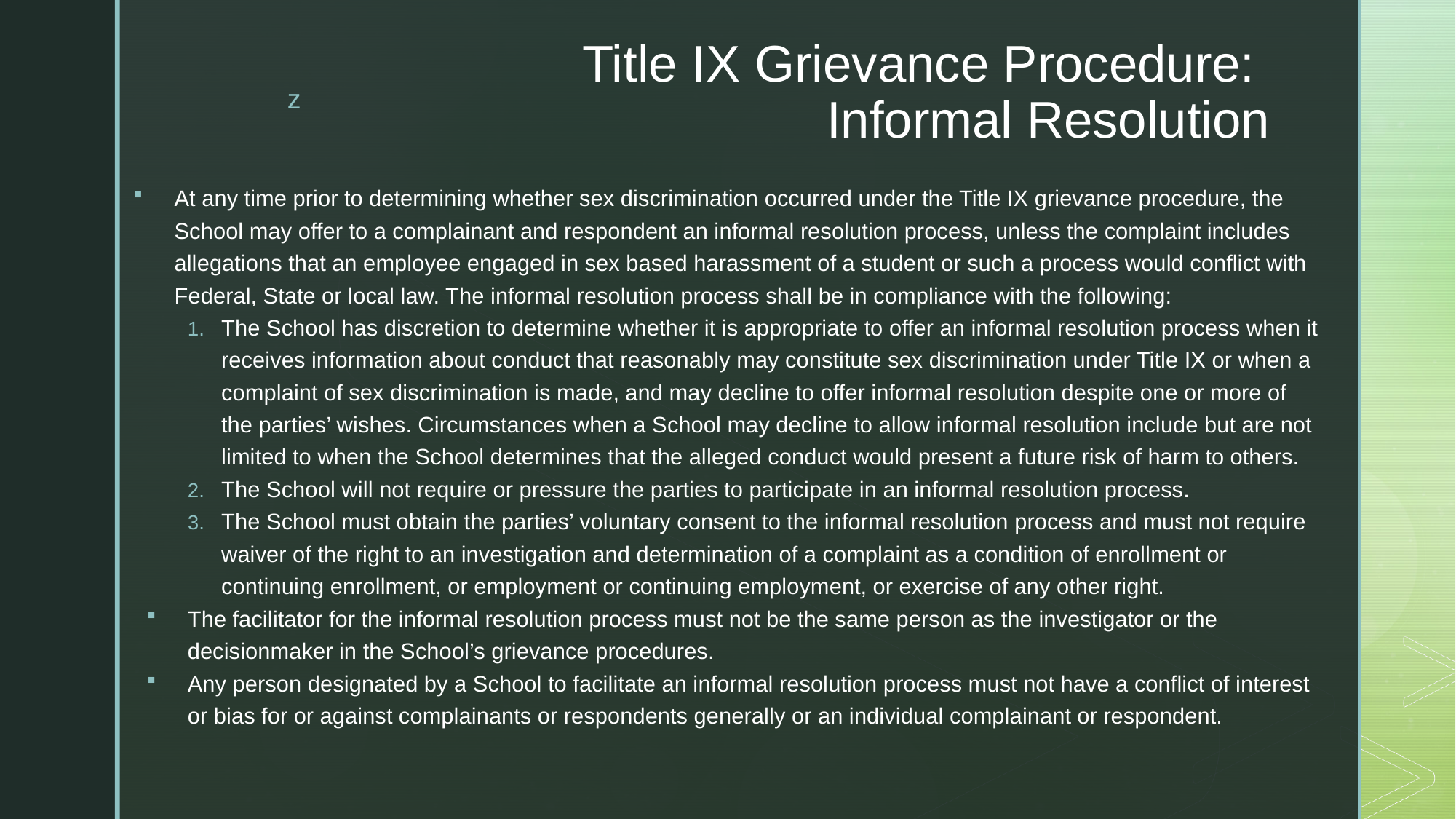

# Title IX Grievance Procedure: Informal Resolution
At any time prior to determining whether sex discrimination occurred under the Title IX grievance procedure, the School may offer to a complainant and respondent an informal resolution process, unless the complaint includes allegations that an employee engaged in sex based harassment of a student or such a process would conflict with Federal, State or local law. The informal resolution process shall be in compliance with the following:
The School has discretion to determine whether it is appropriate to offer an informal resolution process when it receives information about conduct that reasonably may constitute sex discrimination under Title IX or when a complaint of sex discrimination is made, and may decline to offer informal resolution despite one or more of the parties’ wishes. Circumstances when a School may decline to allow informal resolution include but are not limited to when the School determines that the alleged conduct would present a future risk of harm to others.
The School will not require or pressure the parties to participate in an informal resolution process.
The School must obtain the parties’ voluntary consent to the informal resolution process and must not require waiver of the right to an investigation and determination of a complaint as a condition of enrollment or continuing enrollment, or employment or continuing employment, or exercise of any other right.
The facilitator for the informal resolution process must not be the same person as the investigator or the decisionmaker in the School’s grievance procedures.
Any person designated by a School to facilitate an informal resolution process must not have a conflict of interest or bias for or against complainants or respondents generally or an individual complainant or respondent.